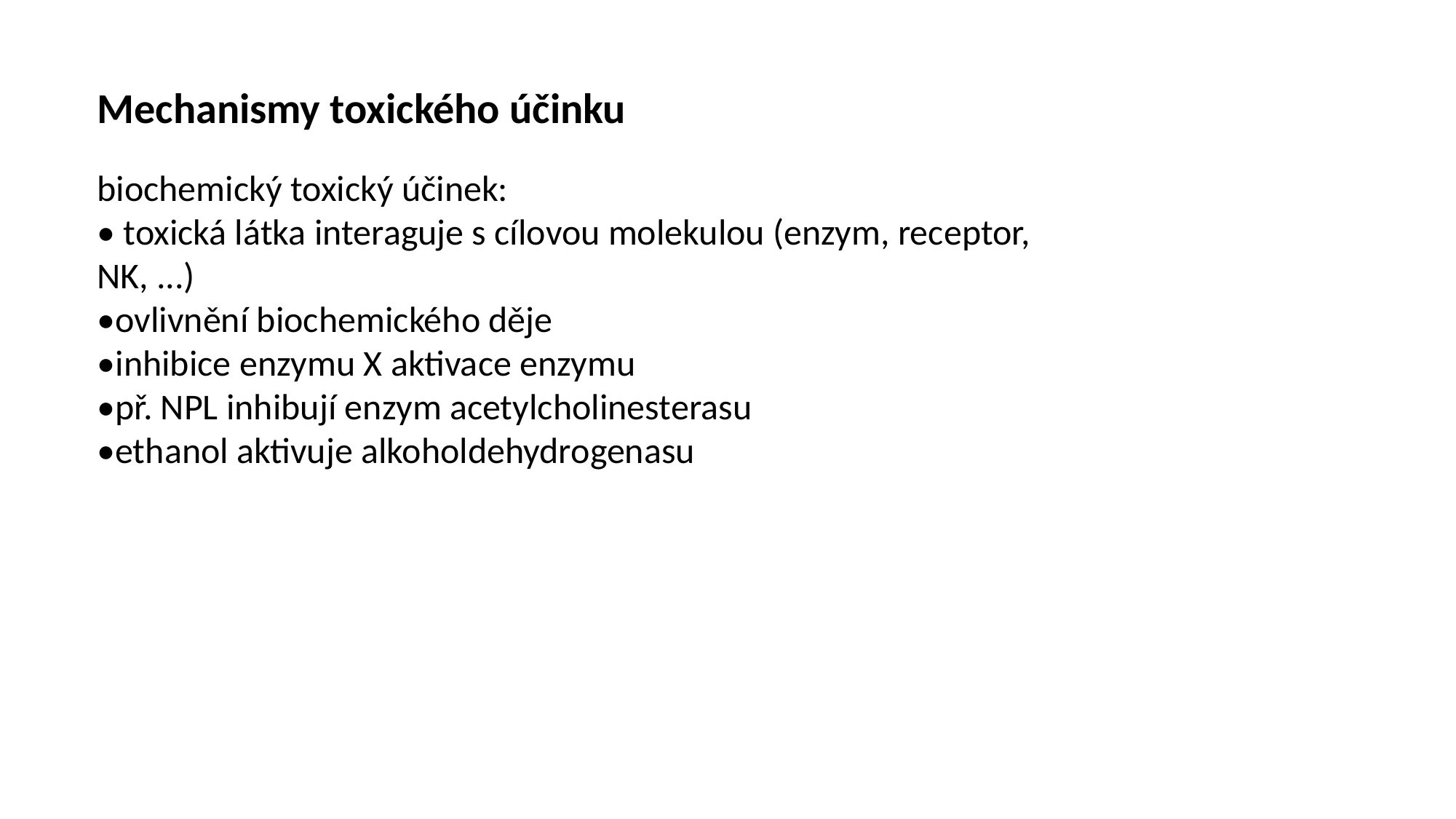

Mechanismy toxického účinku

biochemický toxický účinek:
• toxická látka interaguje s cílovou molekulou (enzym, receptor, NK, ...)
•ovlivnění biochemického děje
•inhibice enzymu X aktivace enzymu
•př. NPL inhibují enzym acetylcholinesterasu
•ethanol aktivuje alkoholdehydrogenasu